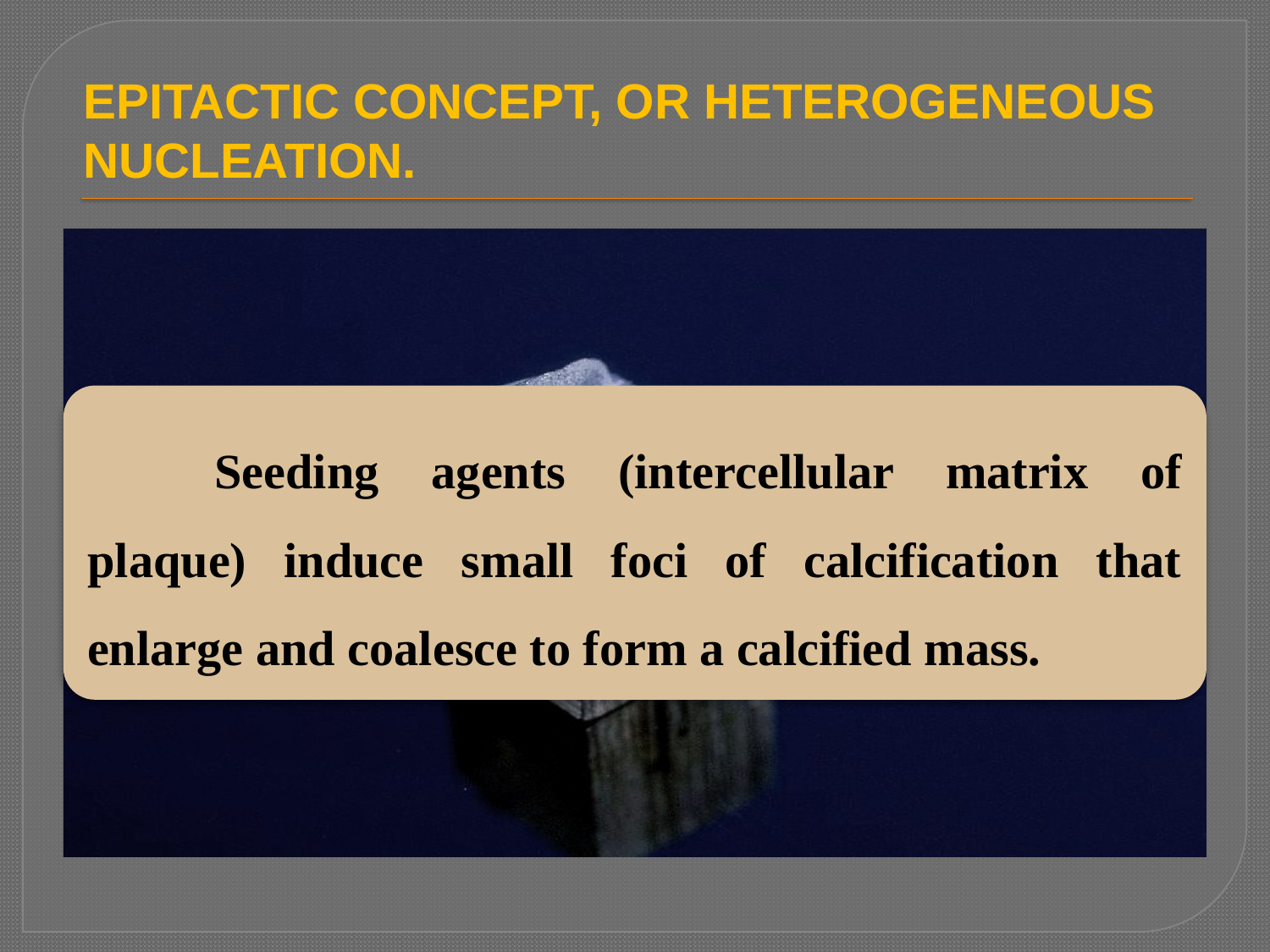

# EPITACTIC CONCEPT, OR HETEROGENEOUS NUCLEATION.
	Seeding agents (intercellular matrix of plaque) induce small foci of calcification that enlarge and coalesce to form a calcified mass.